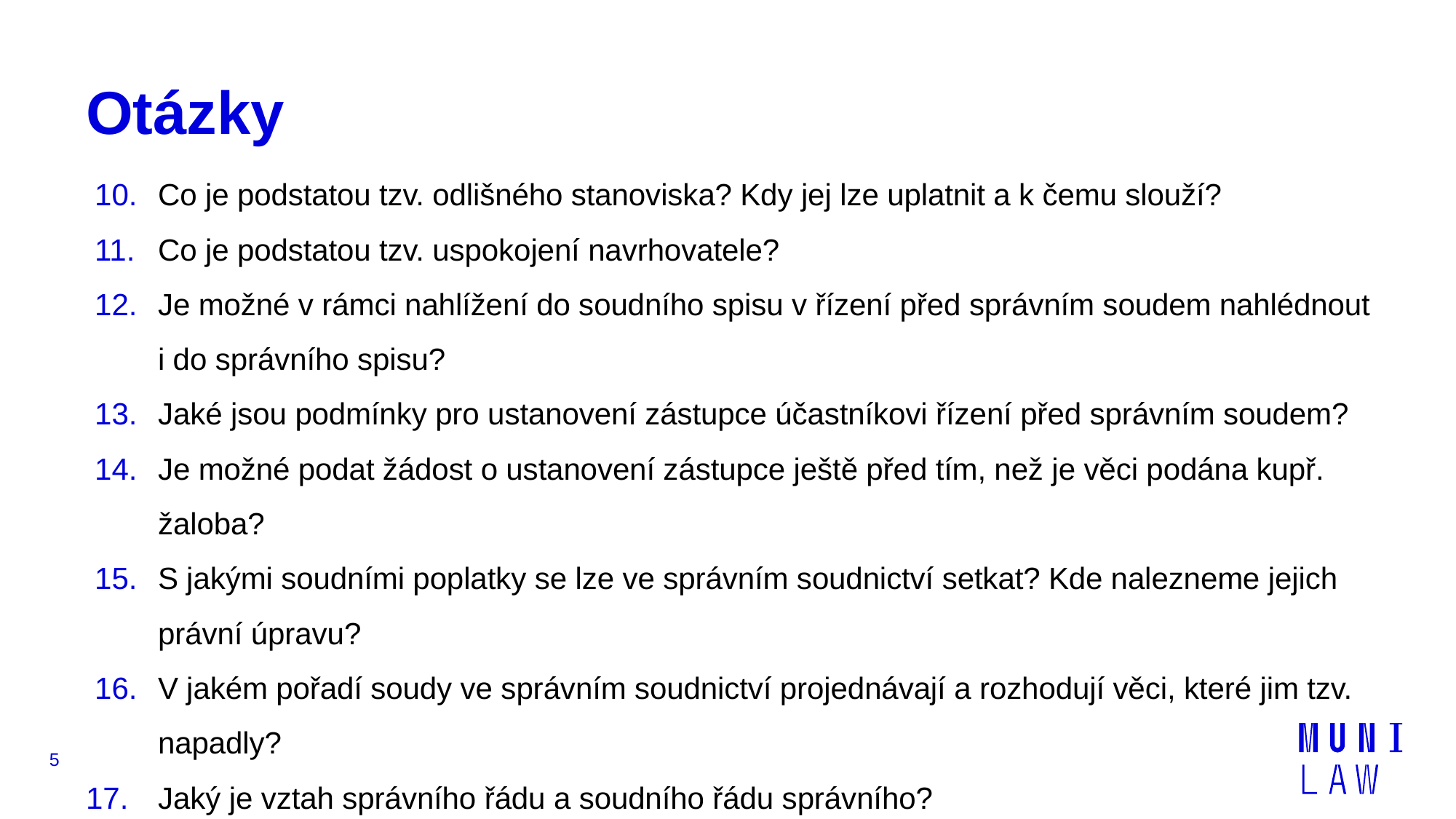

# Otázky
Co je podstatou tzv. odlišného stanoviska? Kdy jej lze uplatnit a k čemu slouží?
Co je podstatou tzv. uspokojení navrhovatele?
Je možné v rámci nahlížení do soudního spisu v řízení před správním soudem nahlédnout i do správního spisu?
Jaké jsou podmínky pro ustanovení zástupce účastníkovi řízení před správním soudem?
Je možné podat žádost o ustanovení zástupce ještě před tím, než je věci podána kupř. žaloba?
S jakými soudními poplatky se lze ve správním soudnictví setkat? Kde nalezneme jejich právní úpravu?
V jakém pořadí soudy ve správním soudnictví projednávají a rozhodují věci, které jim tzv. napadly?
Jaký je vztah správního řádu a soudního řádu správního?
5